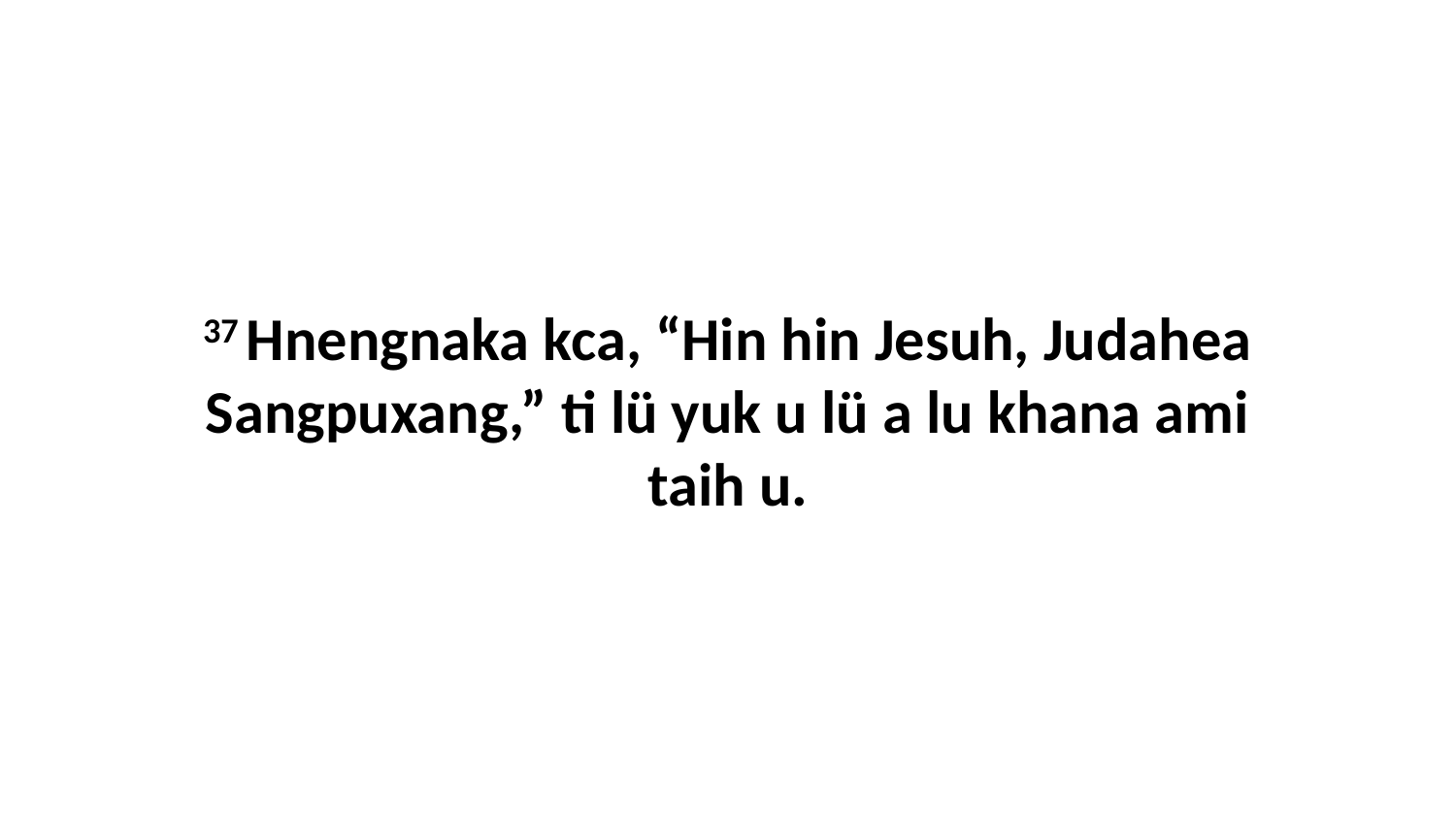

37 Hnengnaka kca, “Hin hin Jesuh, Judahea Sangpuxang,” ti lü yuk u lü a lu khana ami taih u.